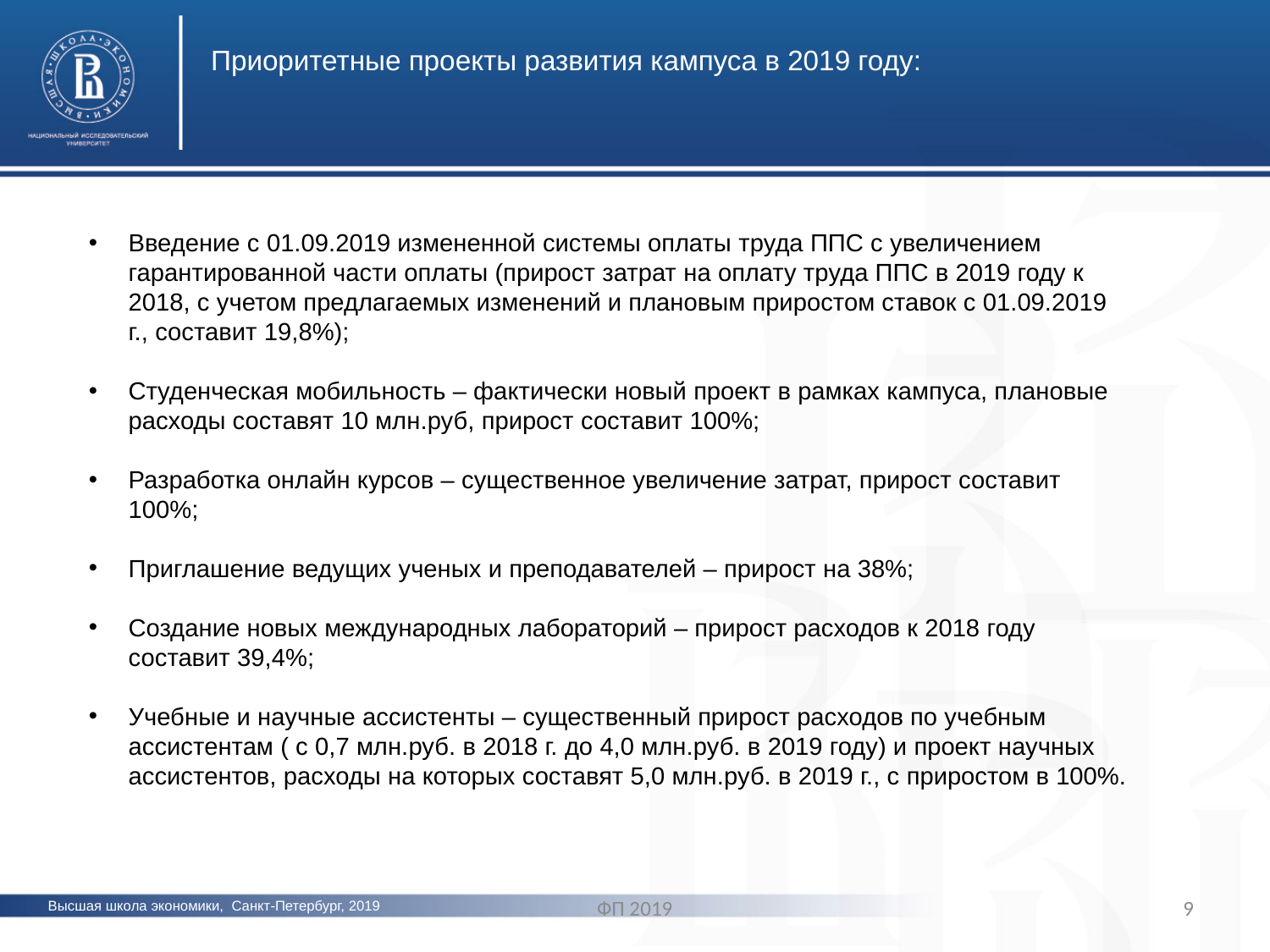

Приоритетные проекты развития кампуса в 2019 году:
Введение с 01.09.2019 измененной системы оплаты труда ППС с увеличением гарантированной части оплаты (прирост затрат на оплату труда ППС в 2019 году к 2018, с учетом предлагаемых изменений и плановым приростом ставок с 01.09.2019 г., составит 19,8%);

Студенческая мобильность – фактически новый проект в рамках кампуса, плановые расходы составят 10 млн.руб, прирост составит 100%;

Разработка онлайн курсов – существенное увеличение затрат, прирост составит 100%;

Приглашение ведущих ученых и преподавателей – прирост на 38%;

Создание новых международных лабораторий – прирост расходов к 2018 году составит 39,4%;

Учебные и научные ассистенты – существенный прирост расходов по учебным ассистентам ( с 0,7 млн.руб. в 2018 г. до 4,0 млн.руб. в 2019 году) и проект научных ассистентов, расходы на которых составят 5,0 млн.руб. в 2019 г., с приростом в 100%.
ФП 2019
9
Высшая школа экономики,  Санкт-Петербург, 2019